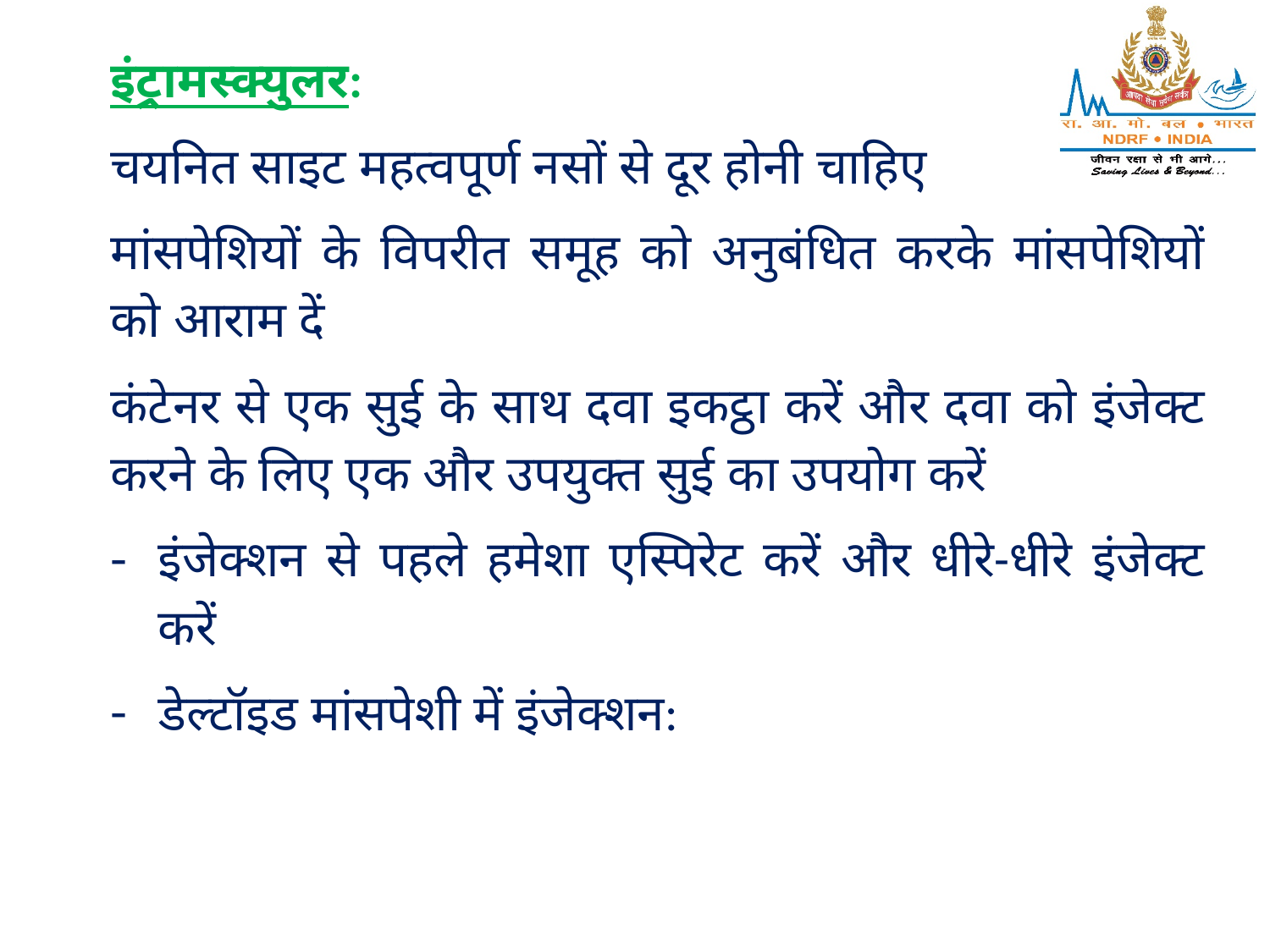

इंट्रामस्क्युलर:
चयनित साइट महत्वपूर्ण नसों से दूर होनी चाहिए
मांसपेशियों के विपरीत समूह को अनुबंधित करके मांसपेशियों को आराम दें
कंटेनर से एक सुई के साथ दवा इकट्ठा करें और दवा को इंजेक्ट करने के लिए एक और उपयुक्त सुई का उपयोग करें
इंजेक्शन से पहले हमेशा एस्पिरेट करें और धीरे-धीरे इंजेक्ट करें
डेल्टॉइड मांसपेशी में इंजेक्शन: